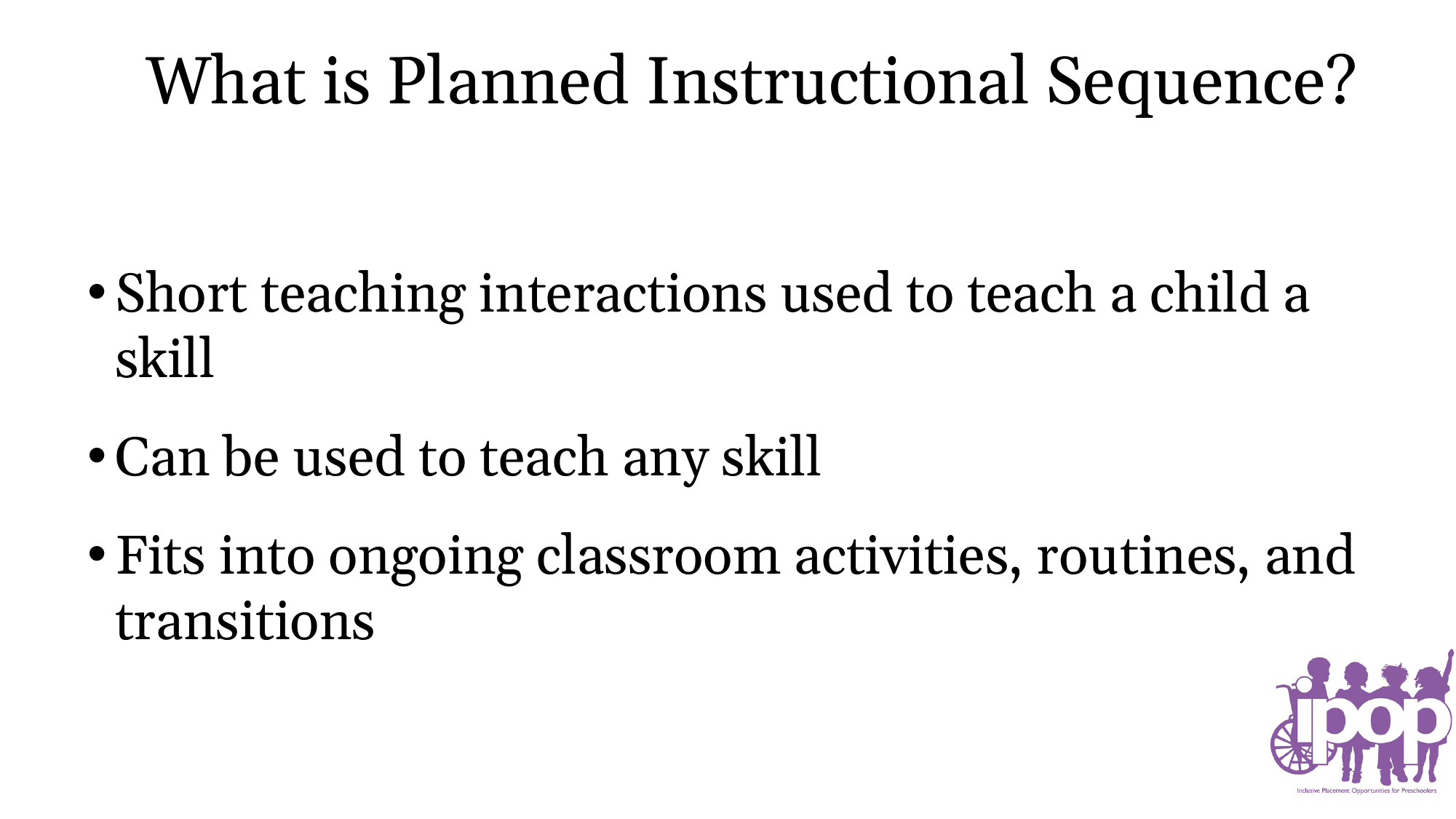

# What is Planned Instructional Sequence?
Short teaching interactions used to teach a child a skill

Can be used to teach any skill

Fits into ongoing classroom activities, routines, and transitions